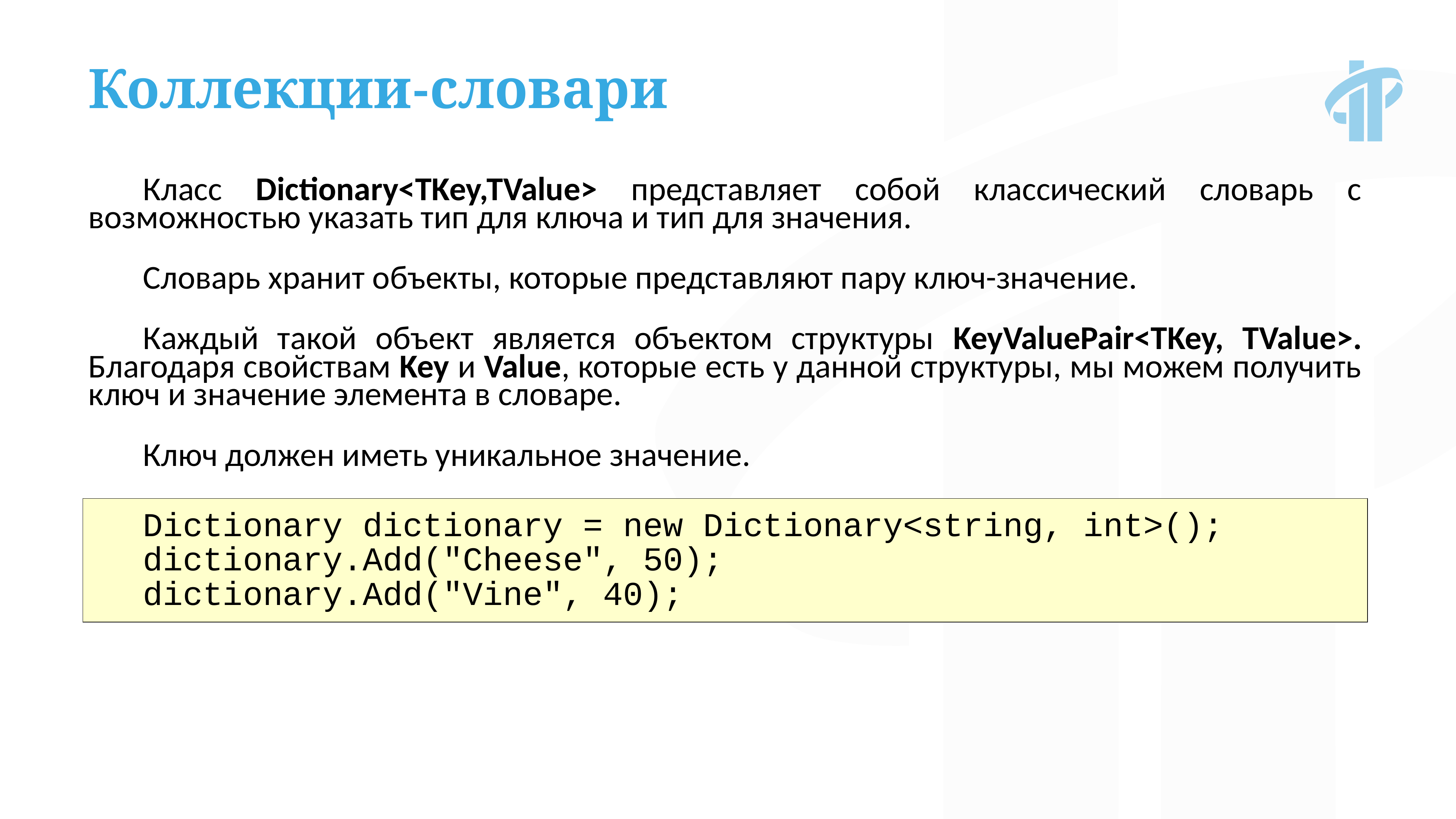

Коллекции-словари
Класс Dictionary<TKey,TValue> представляет собой классический словарь с возможностью указать тип для ключа и тип для значения.

Словарь хранит объекты, которые представляют пару ключ-значение.

Каждый такой объект является объектом структуры KeyValuePair<TKey, TValue>. Благодаря свойствам Key и Value, которые есть у данной структуры, мы можем получить ключ и значение элемента в словаре.

Ключ должен иметь уникальное значение.

Dictionary dictionary = new Dictionary<string, int>();
dictionary.Add("Cheese", 50);
dictionary.Add("Vine", 40);